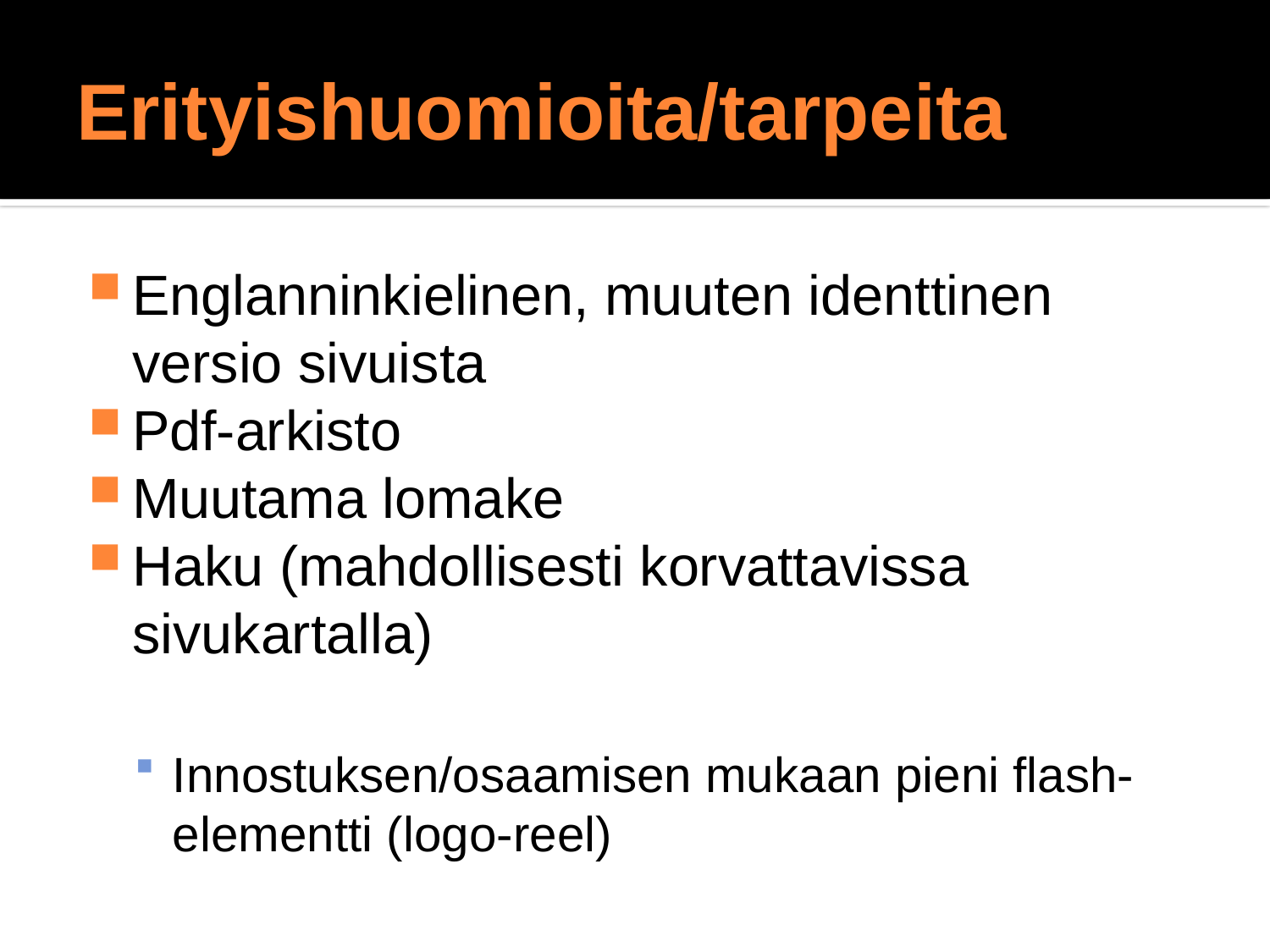

# Erityishuomioita/tarpeita
Englanninkielinen, muuten identtinen versio sivuista
Pdf-arkisto
Muutama lomake
Haku (mahdollisesti korvattavissa sivukartalla)

Innostuksen/osaamisen mukaan pieni flash-elementti (logo-reel)